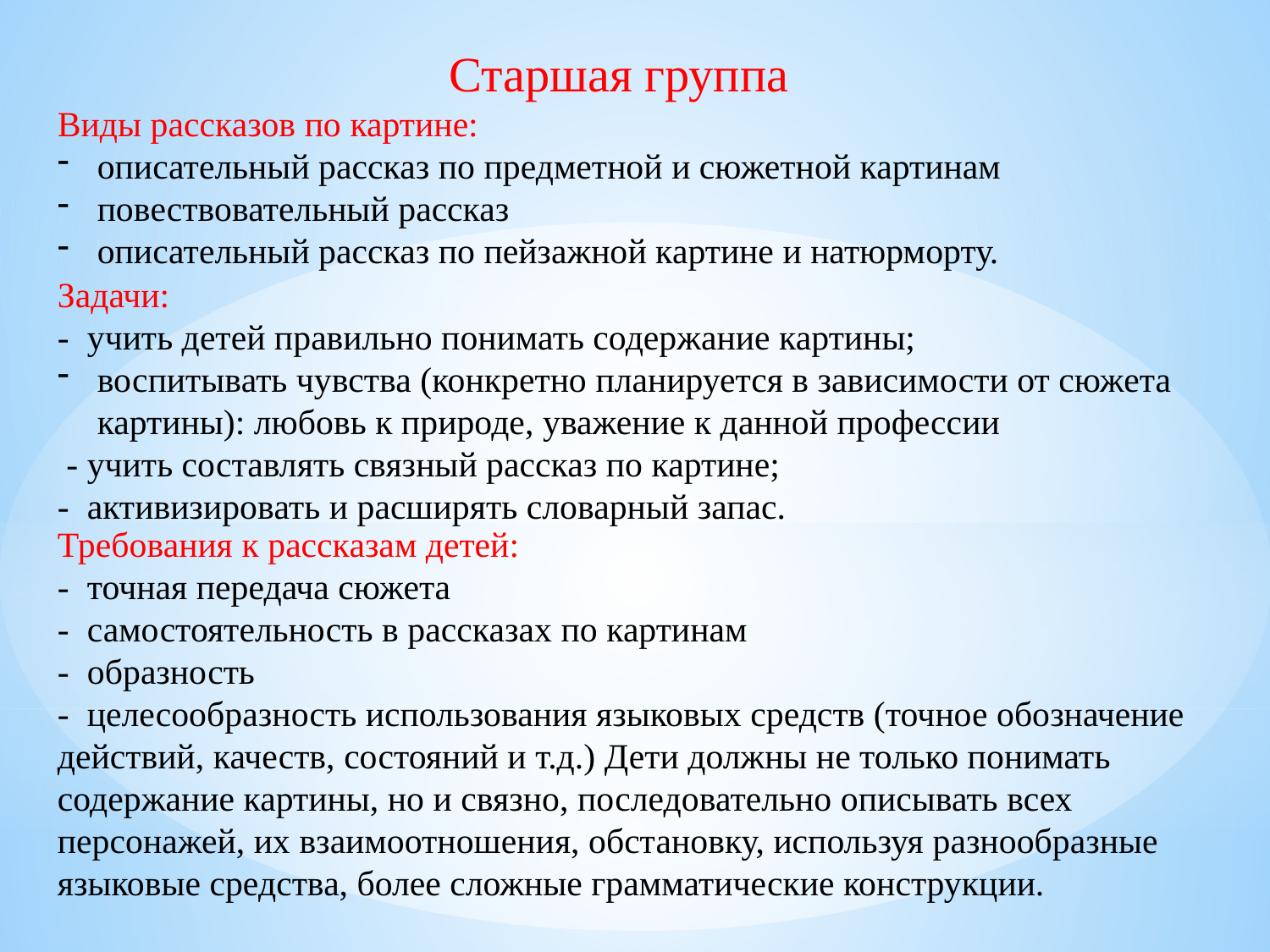

Старшая группа
Виды рассказов по картине:
описательный рассказ по предметной и сюжетной картинам
повествовательный рассказ
описательный рассказ по пейзажной картине и натюрморту.
Задачи:
-  учить детей правильно понимать содержание картины;
воспитывать чувства (конкретно планируется в зависимости от сюжета картины): любовь к природе, уважение к данной профессии
 - учить составлять связный рассказ по картине;
-  активизировать и расширять словарный запас.
Требования к рассказам детей:
-  точная передача сюжета
-  самостоятельность в рассказах по картинам
-  образность
-  целесообразность использования языковых средств (точное обозначение действий, качеств, состояний и т.д.) Дети должны не только понимать содержание картины, но и связно, последовательно описывать всех персонажей, их взаимоотношения, обстановку, используя разнообразные языковые средства, более сложные грамматические конструкции.